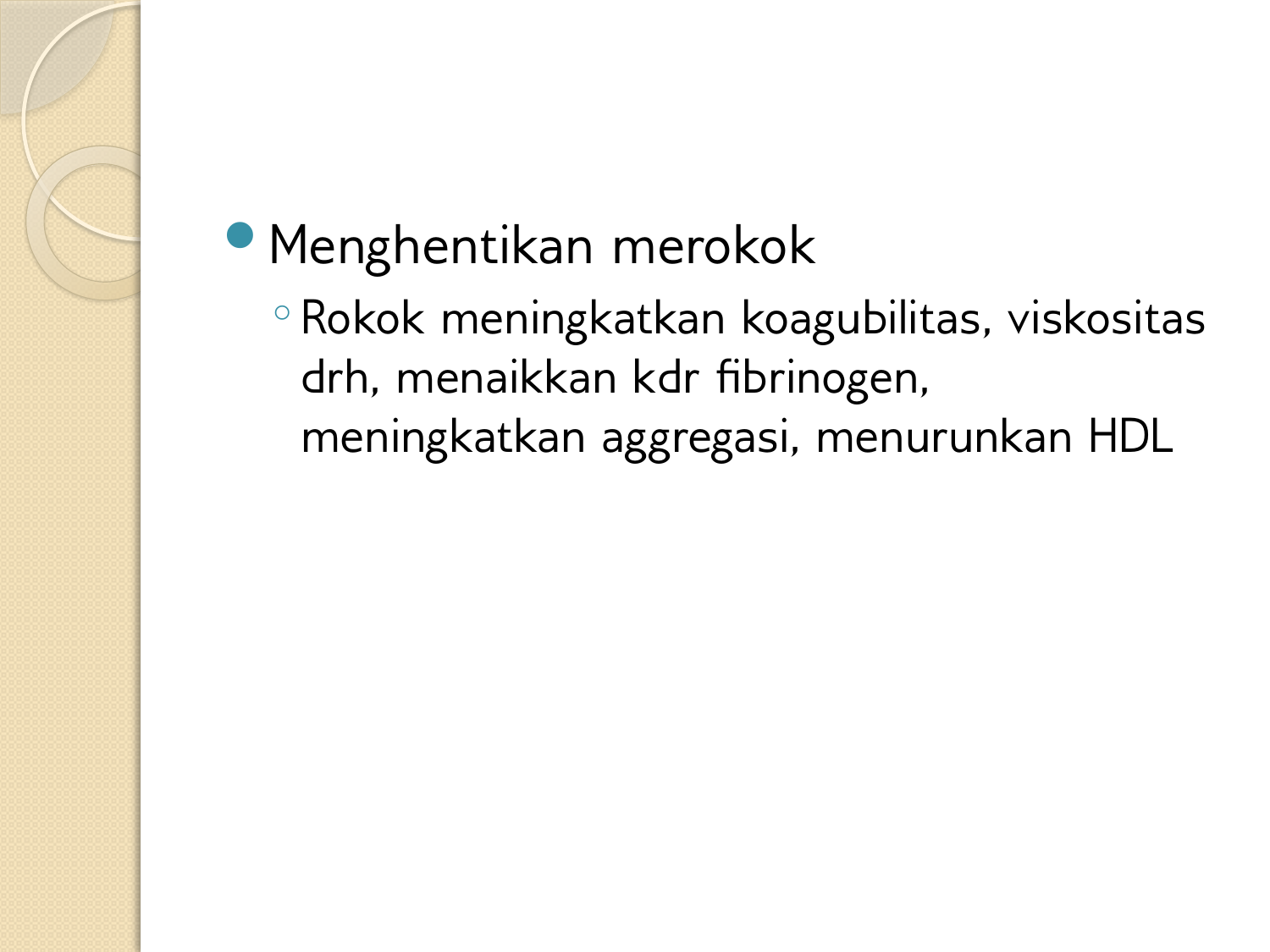

#
Menghentikan merokok
Rokok meningkatkan koagubilitas, viskositas drh, menaikkan kdr fibrinogen, meningkatkan aggregasi, menurunkan HDL